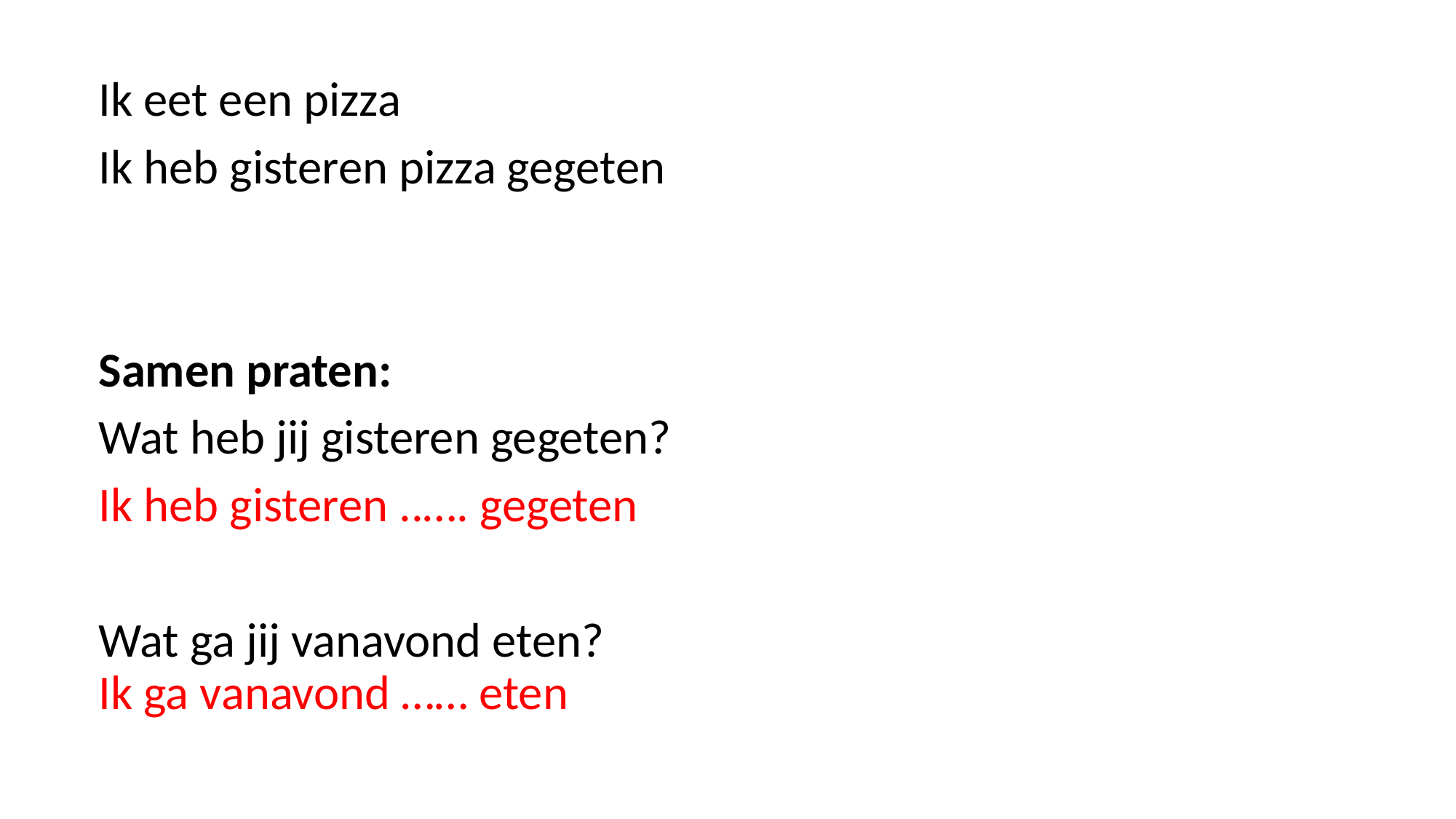

Ik eet een pizza
Ik heb gisteren pizza gegeten

Samen praten:
Wat heb jij gisteren gegeten?
Ik heb gisteren ..…. gegeten

Wat ga jij vanavond eten?
Ik ga vanavond …… eten